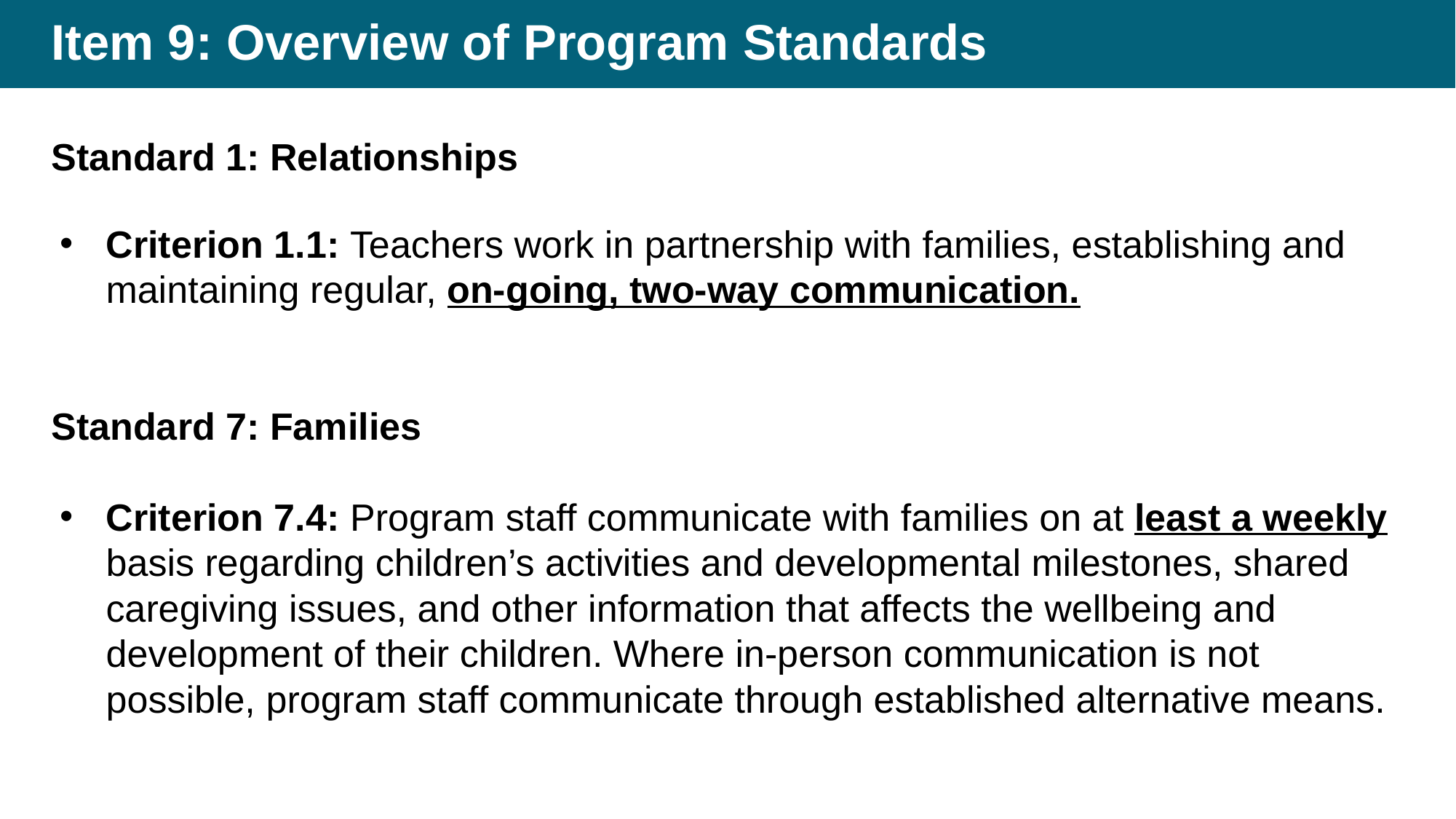

# Item 9: Overview of Program Standards
Standard 1: Relationships

Criterion 1.1: Teachers work in partnership with families, establishing and maintaining regular, on-going, two-way communication.

Standard 7: Families

Criterion 7.4: Program staff communicate with families on at least a weekly basis regarding children’s activities and developmental milestones, shared caregiving issues, and other information that affects the wellbeing and development of their children. Where in-person communication is not possible, program staff communicate through established alternative means.